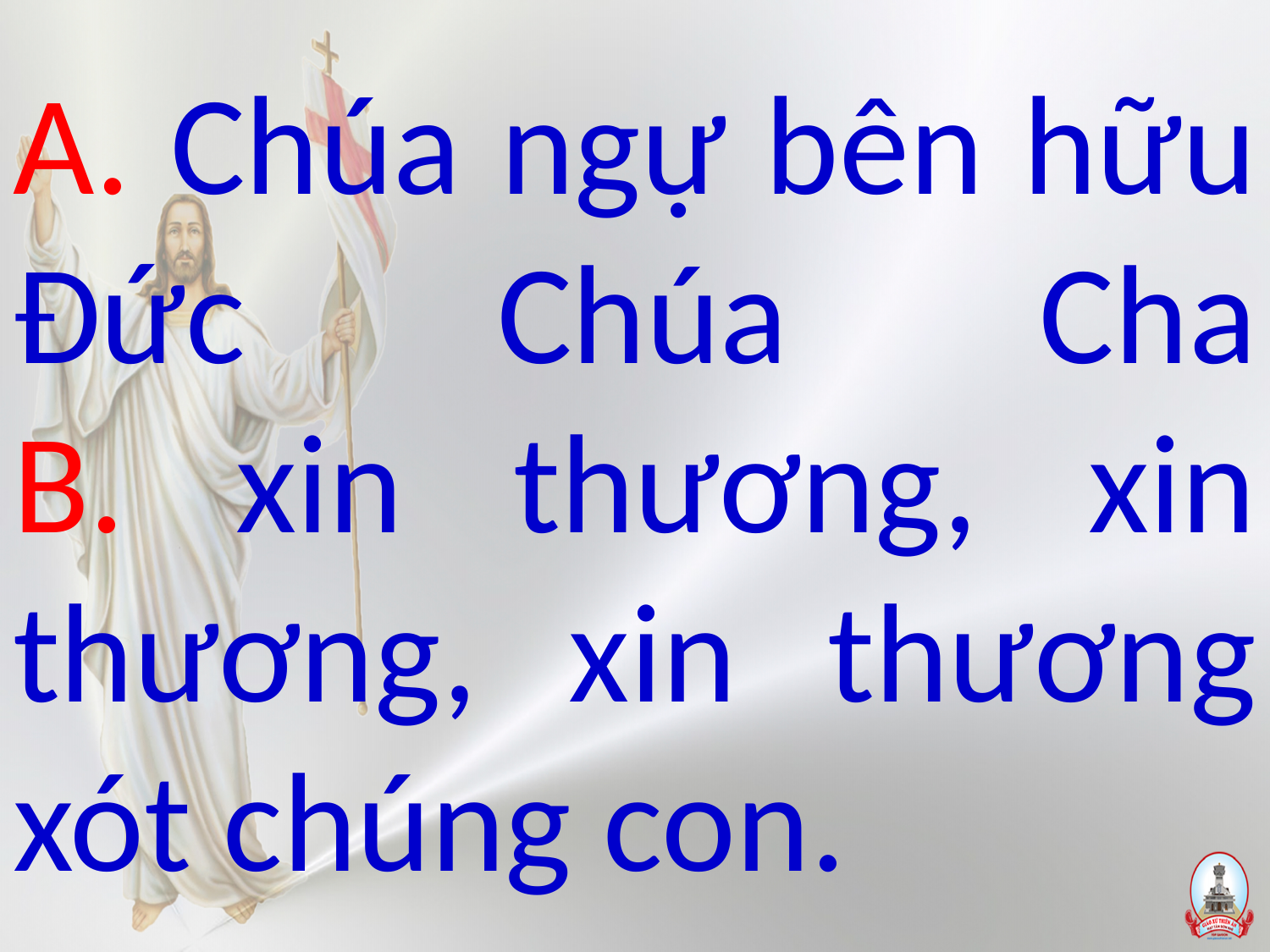

# A. Chúa ngự bên hữu Đức Chúa Cha B. xin thương, xin thương, xin thương xót chúng con.